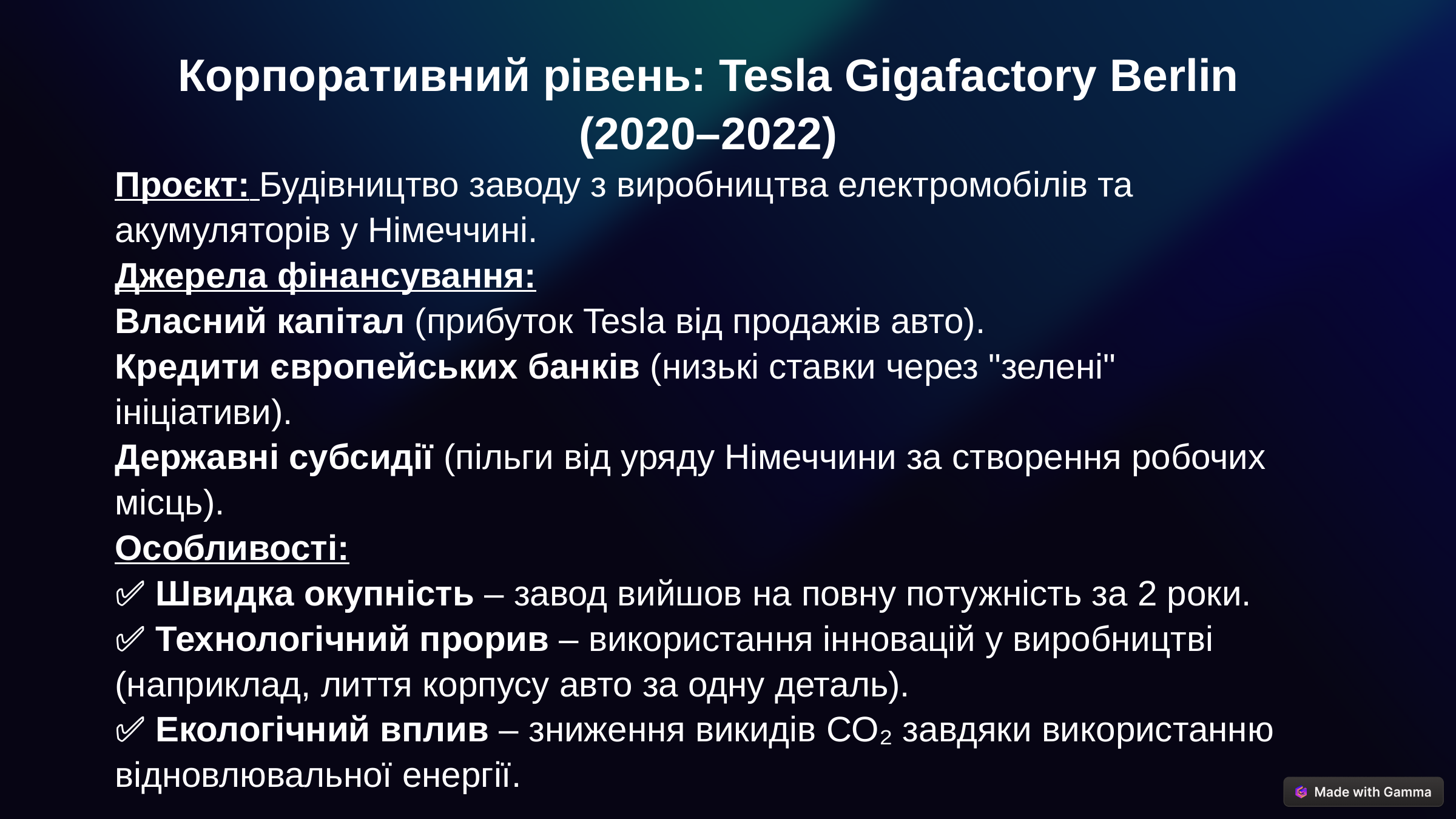

Корпоративний рівень: Tesla Gigafactory Berlin (2020–2022)
Проєкт: Будівництво заводу з виробництва електромобілів та акумуляторів у Німеччині.
Джерела фінансування:
Власний капітал (прибуток Tesla від продажів авто).
Кредити європейських банків (низькі ставки через "зелені" ініціативи).
Державні субсидії (пільги від уряду Німеччини за створення робочих місць).
Особливості:
✅ Швидка окупність – завод вийшов на повну потужність за 2 роки.
✅ Технологічний прорив – використання інновацій у виробництві (наприклад, лиття корпусу авто за одну деталь).
✅ Екологічний вплив – зниження викидів CO₂ завдяки використанню відновлювальної енергії.